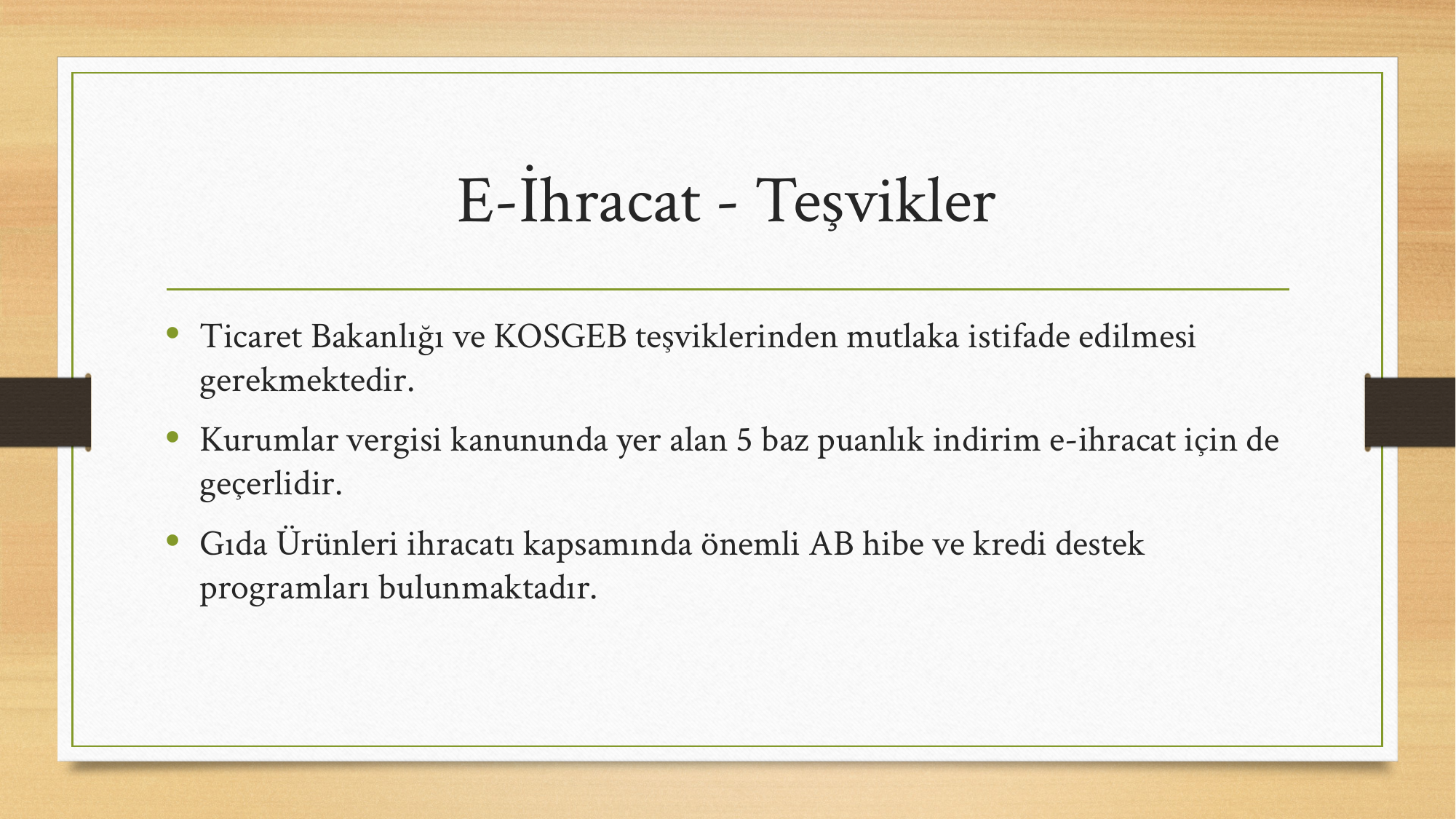

# E-İhracat - Teşvikler
Ticaret Bakanlığı ve KOSGEB teşviklerinden mutlaka istifade edilmesi gerekmektedir.
Kurumlar vergisi kanununda yer alan 5 baz puanlık indirim e-ihracat için de geçerlidir.
Gıda Ürünleri ihracatı kapsamında önemli AB hibe ve kredi destek programları bulunmaktadır.